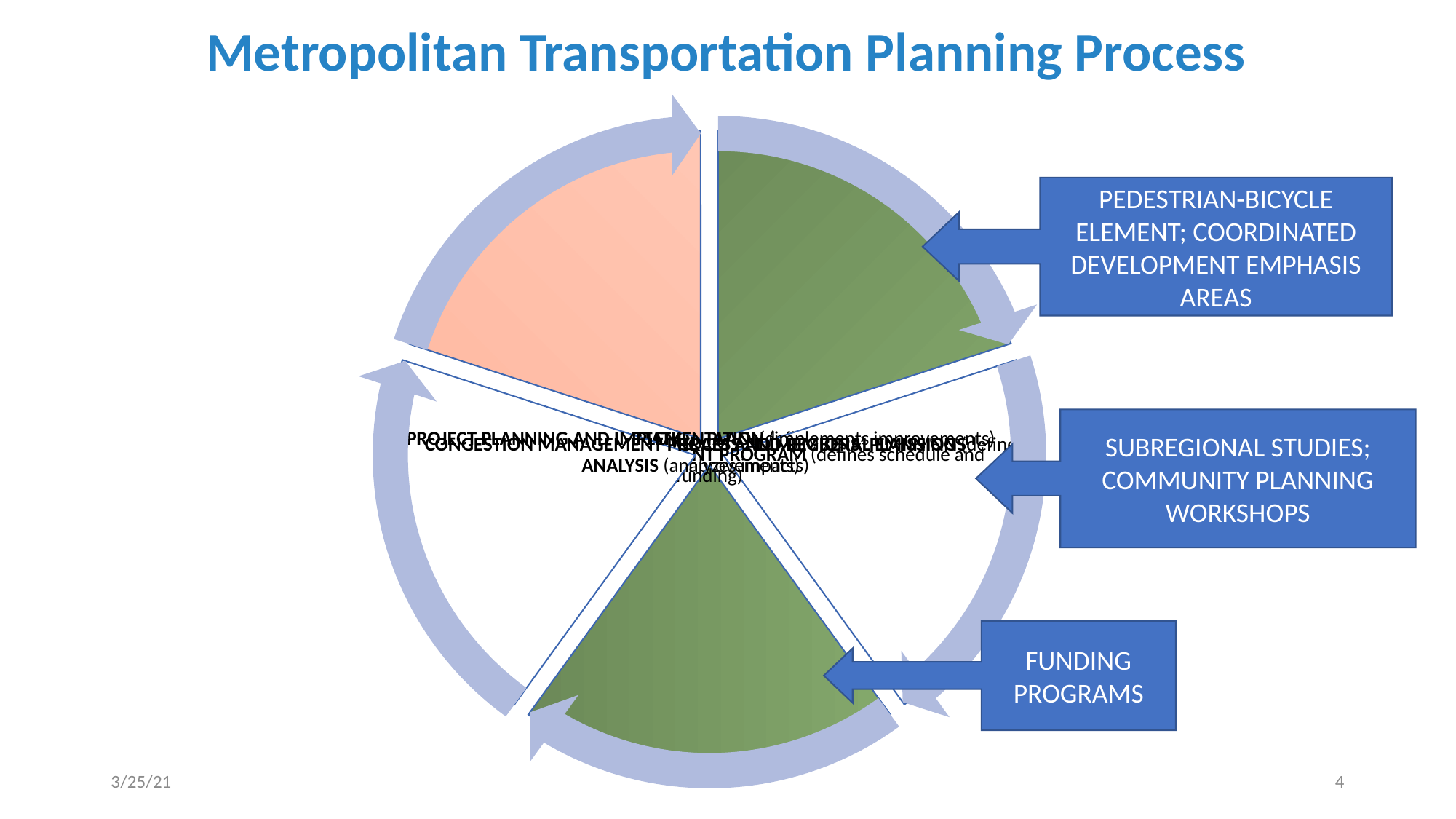

Metropolitan Transportation Planning Process
REGIONAL TRANSPORTATION PLAN  (defines long-range needs)
UNIFIED PLANNING WORK PROGRAM AND MEMBERS’ PLANNING (defines the improvements)
TRANSPORTATION IMPROVEMENT PROGRAM (defines schedule and funding)
CONGESTION MANAGEMENT PROCESS AND REGIONAL EMISSIONS ANALYSIS (analyzes impacts)
PROJECT PLANNING AND IMPLEMENTATION (implements improvements)
PEDESTRIAN-BICYCLE ELEMENT; COORDINATED DEVELOPMENT EMPHASIS AREAS
SUBREGIONAL STUDIES; COMMUNITY PLANNING WORKSHOPS
FUNDING PROGRAMS
3/25/21
4